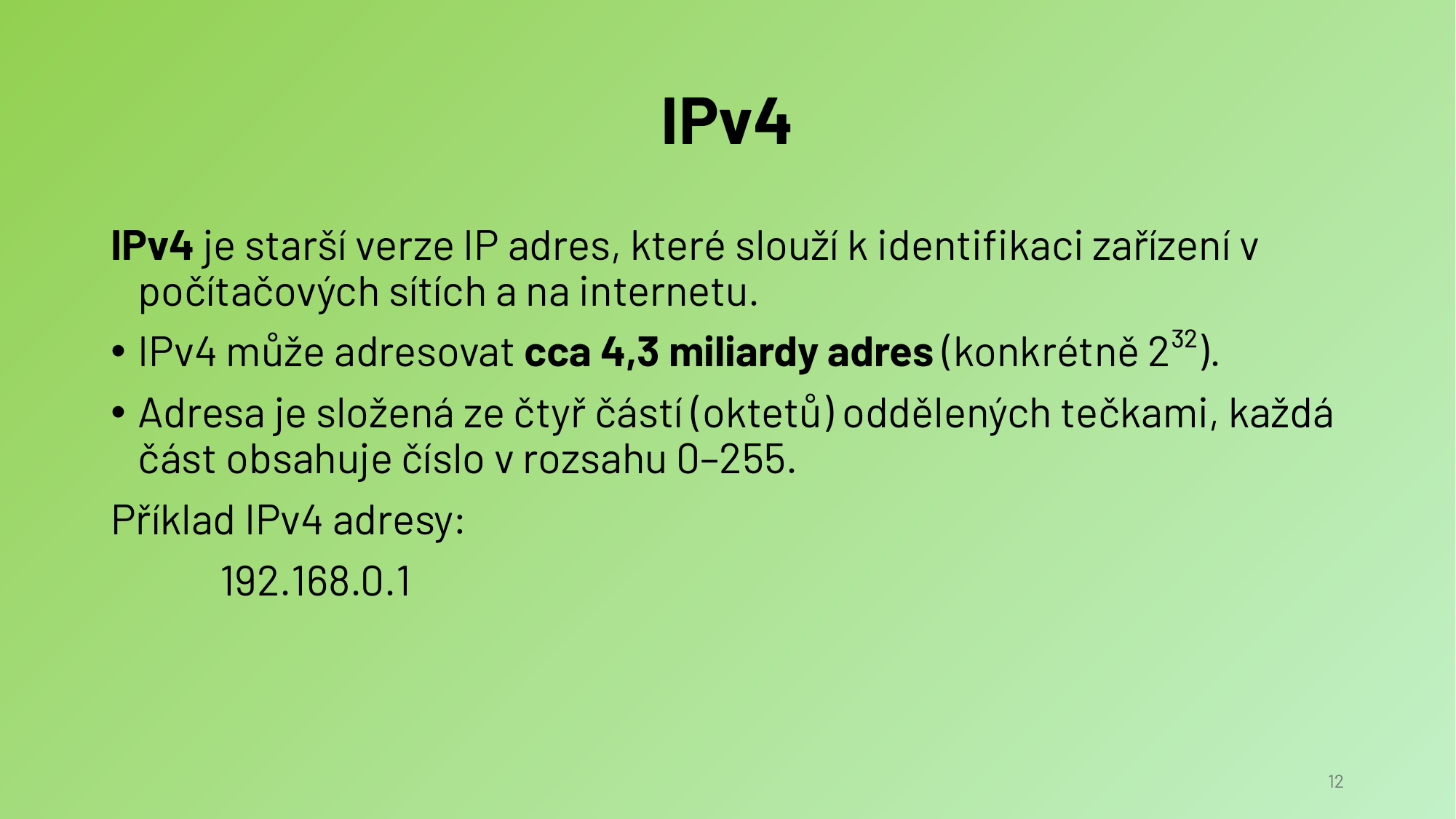

# IPv4
IPv4 je starší verze IP adres, které slouží k identifikaci zařízení v počítačových sítích a na internetu.
IPv4 může adresovat cca 4,3 miliardy adres (konkrétně 2³²).
Adresa je složená ze čtyř částí (oktetů) oddělených tečkami, každá část obsahuje číslo v rozsahu 0–255.
Příklad IPv4 adresy:
	192.168.0.1

12